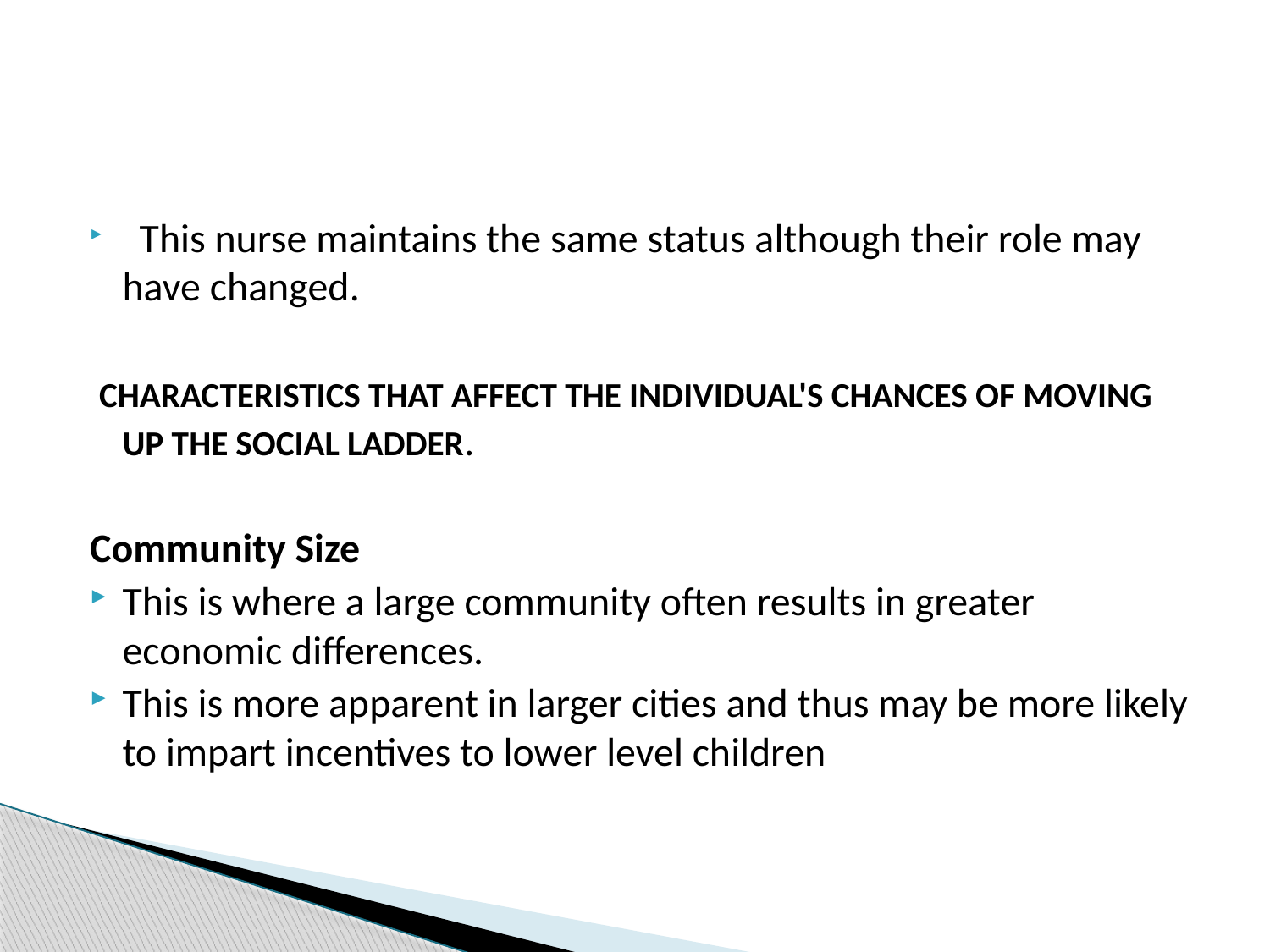

#
  This nurse maintains the same status although their role may have changed.

 CHARACTERISTICS THAT AFFECT THE INDIVIDUAL'S CHANCES OF MOVING UP THE SOCIAL LADDER.

Community Size
This is where a large community often results in greater economic differences.
This is more apparent in larger cities and thus may be more likely to impart incentives to lower level children